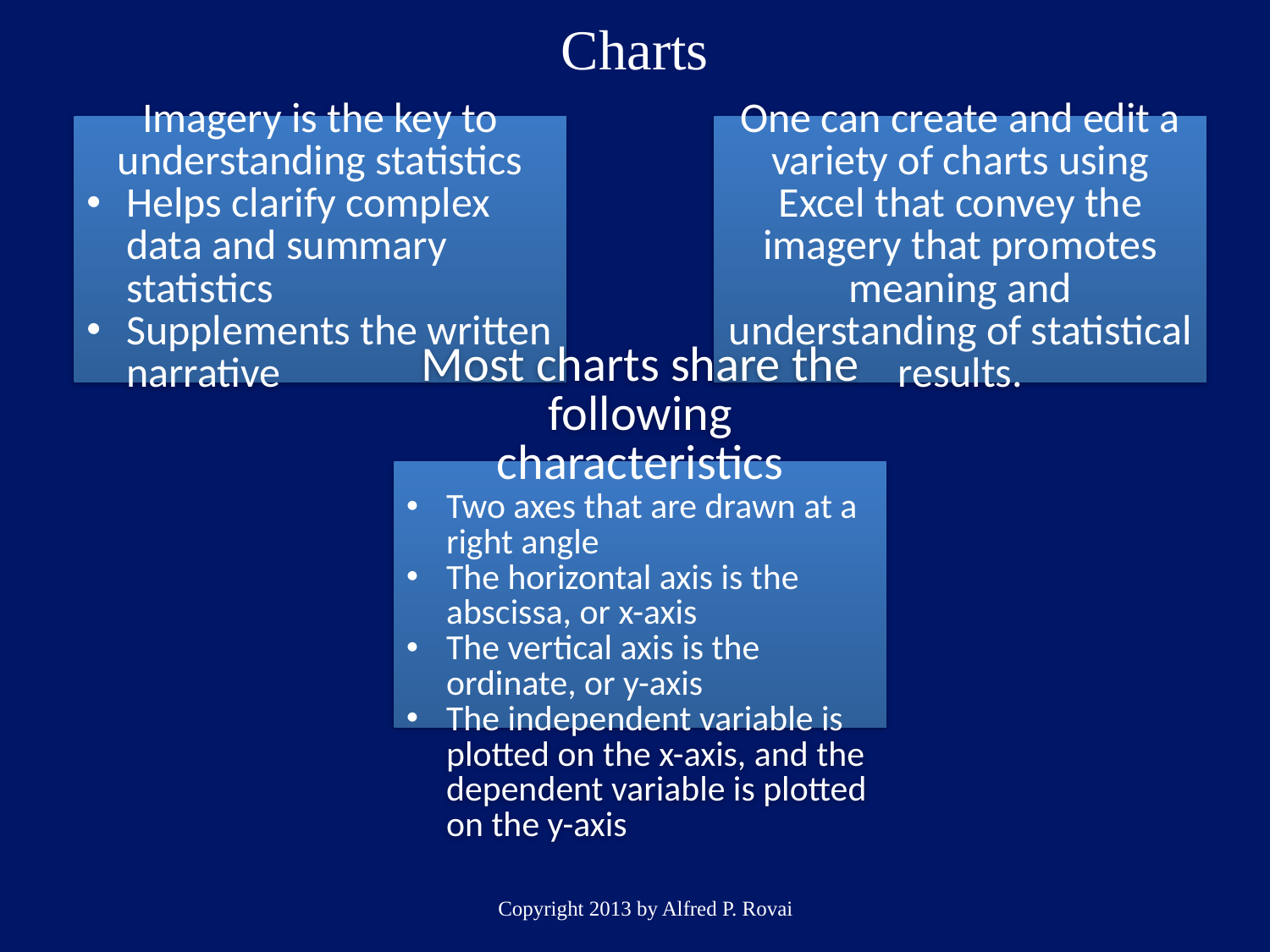

# Charts
Two axes that are drawn at a right angle
The horizontal axis is the abscissa, or x-axis
The vertical axis is the ordinate, or y-axis
The independent variable is plotted on the x-axis, and the dependent variable is plotted on the y-axis

Copyright 2013 by Alfred P. Rovai